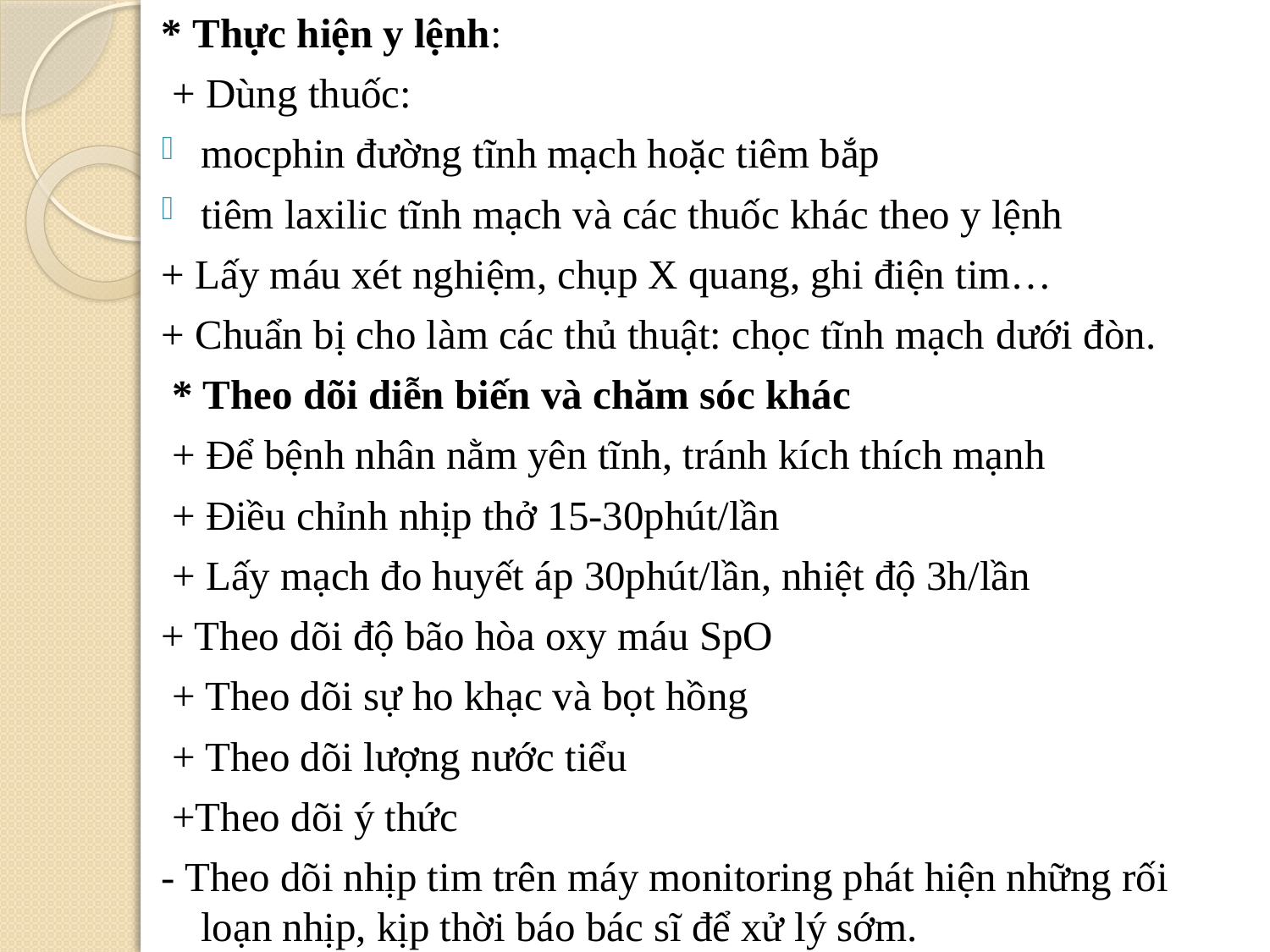

* Thực hiện y lệnh:
 + Dùng thuốc:
mocphin đường tĩnh mạch hoặc tiêm bắp
tiêm laxilic tĩnh mạch và các thuốc khác theo y lệnh
+ Lấy máu xét nghiệm, chụp X quang, ghi điện tim…
+ Chuẩn bị cho làm các thủ thuật: chọc tĩnh mạch dưới đòn.
 * Theo dõi diễn biến và chăm sóc khác
 + Để bệnh nhân nằm yên tĩnh, tránh kích thích mạnh
 + Điều chỉnh nhịp thở 15-30phút/lần
 + Lấy mạch đo huyết áp 30phút/lần, nhiệt độ 3h/lần
+ Theo dõi độ bão hòa oxy máu SpO
 + Theo dõi sự ho khạc và bọt hồng
 + Theo dõi lượng nước tiểu
 +Theo dõi ý thức
- Theo dõi nhịp tim trên máy monitoring phát hiện những rối loạn nhịp, kịp thời báo bác sĩ để xử lý sớm.